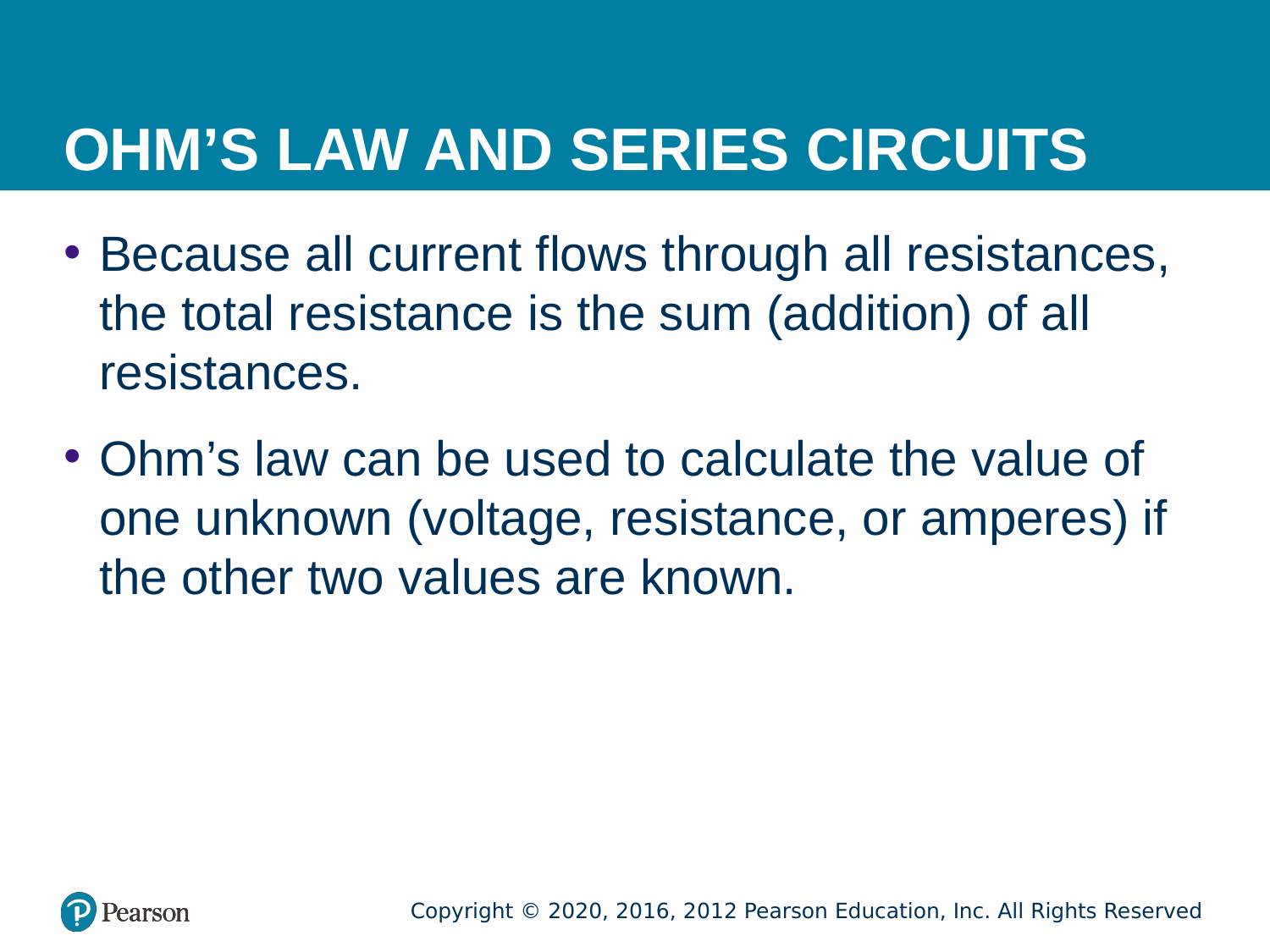

# OHM’S LAW AND SERIES CIRCUITS
Because all current flows through all resistances, the total resistance is the sum (addition) of all resistances.
Ohm’s law can be used to calculate the value of one unknown (voltage, resistance, or amperes) if the other two values are known.